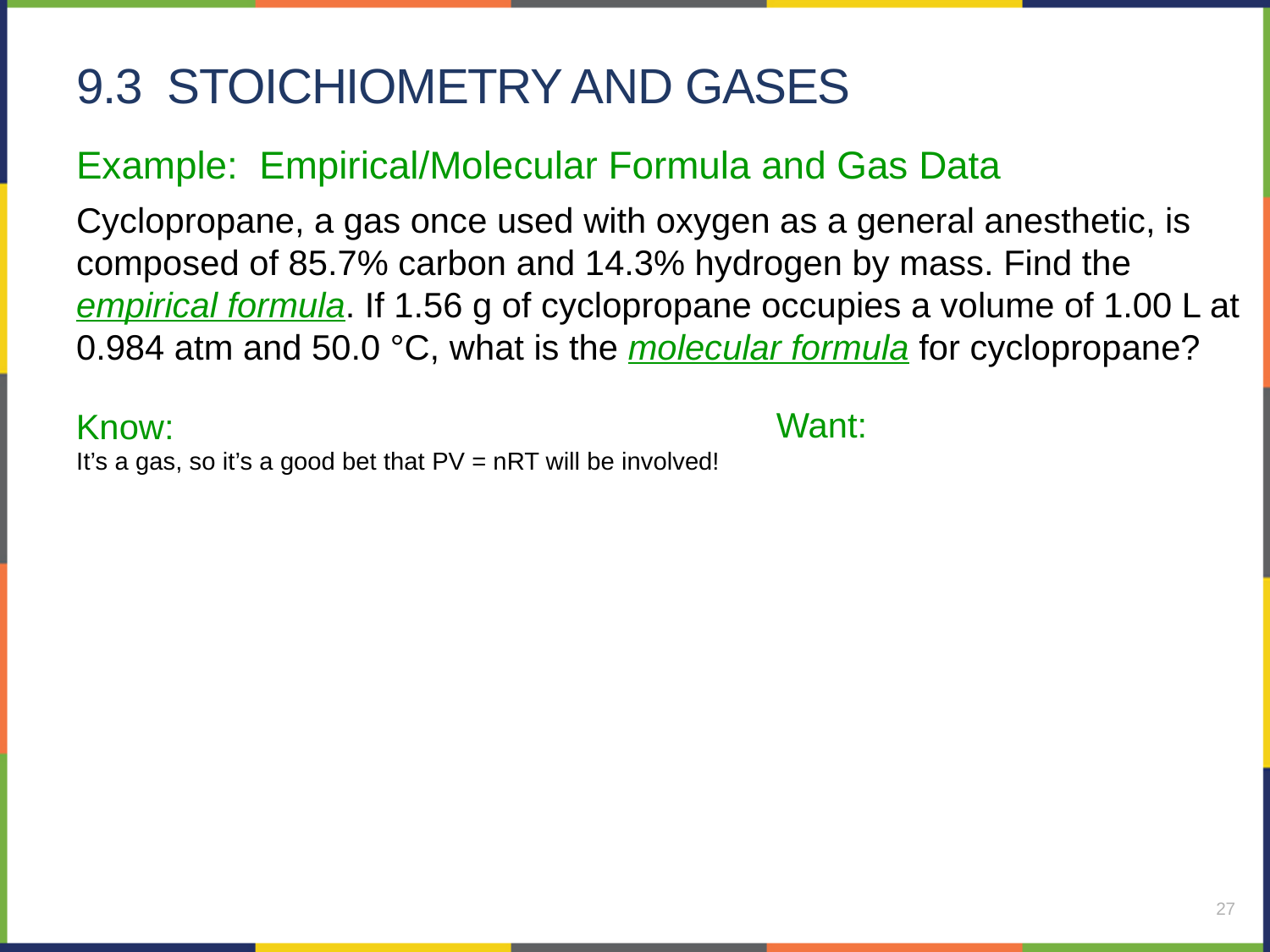

# 9.3  Stoichiometry and Gases
Example:  Empirical/Molecular Formula and Gas Data
Cyclopropane, a gas once used with oxygen as a general anesthetic, is composed of 85.7% carbon and 14.3% hydrogen by mass. Find the empirical formula. If 1.56 g of cyclopropane occupies a volume of 1.00 L at 0.984 atm and 50.0 °C, what is the molecular formula for cyclopropane?

Want:
Know:

It’s a gas, so it’s a good bet that PV = nRT will be involved!
27